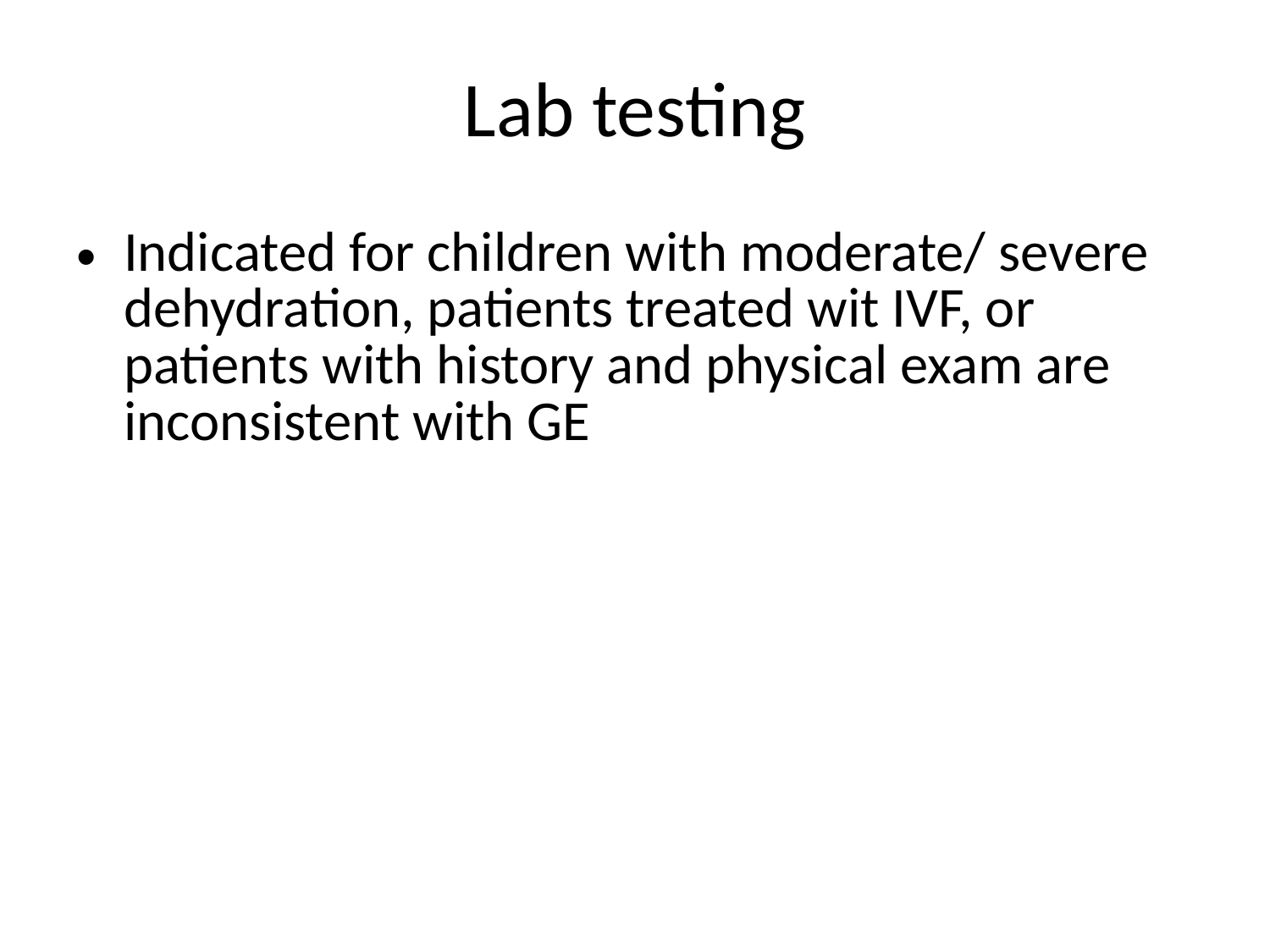

# Lab testing
Indicated for children with moderate/ severe dehydration, patients treated wit IVF, or patients with history and physical exam are inconsistent with GE